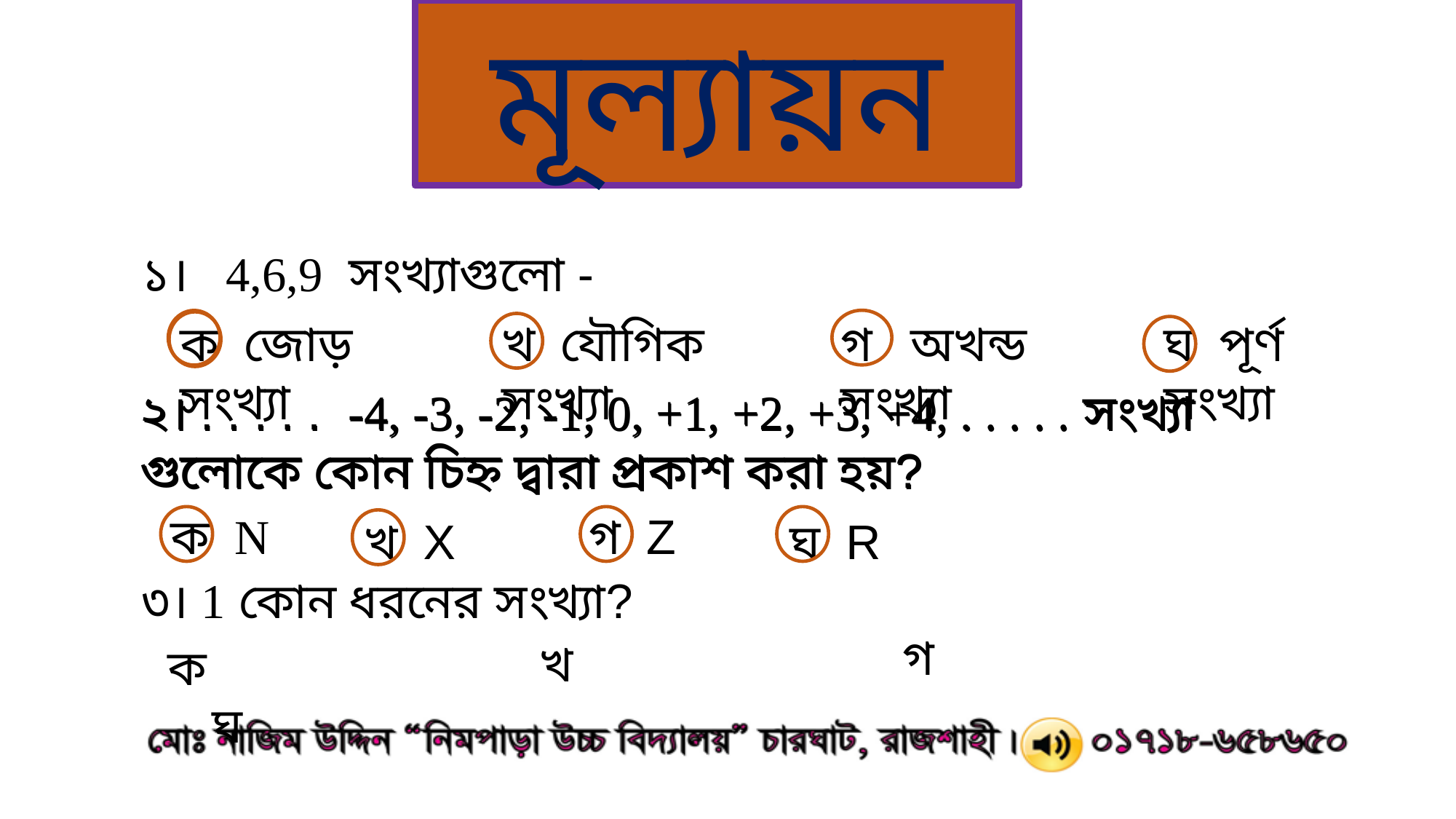

মূল্যায়ন
১।   4,6,9  সংখ্যাগুলো -
ঘ  পূর্ণ সংখ্যা
খ  যৌগিক সংখ্যা
গ   অখন্ড সংখ্যা
ক  জোড় সংখ্যা

২। . . . . .  -4, -3, -2, -1, 0, +1, +2, +3, +4, . . . . . সংখ্যা গুলোকে কোন চিহ্ন দ্বারা প্রকাশ করা হয়?
২। . . . . .  -4, -3, -2, -1, 0, +1, +2, +3, +4, . . . . . সংখ্যা গুলোকে কোন চিহ্ন দ্বারা প্রকাশ করা হয়?
 গ  Z
ক  N
খ  X
 ঘ  R

৩। 1 কোন ধরনের সংখ্যা?
গ
খ
ক
ঘ